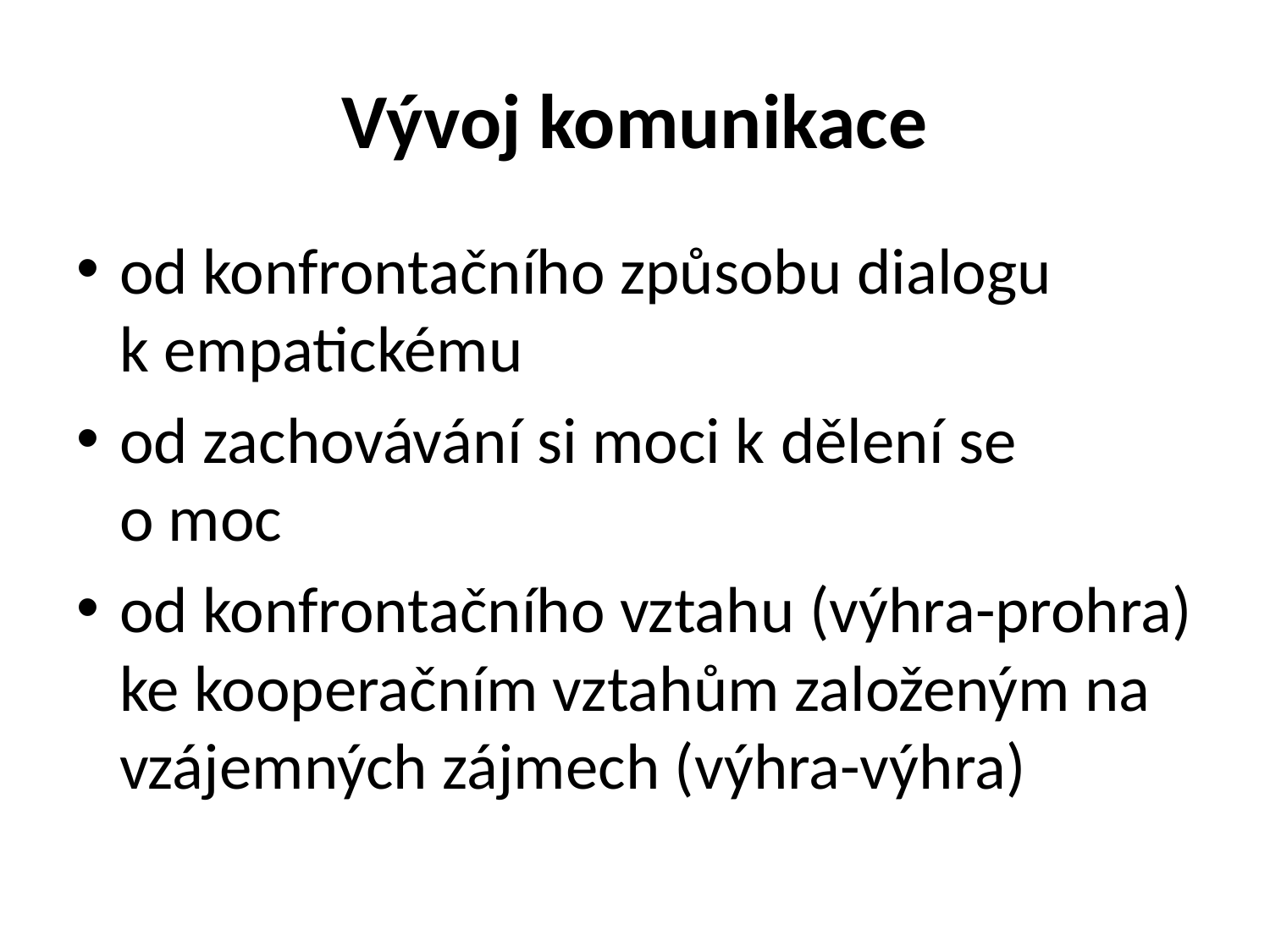

# Vývoj komunikace
od konfrontačního způsobu dialogu k empatickému
od zachovávání si moci k dělení se o moc
od konfrontačního vztahu (výhra-prohra) ke kooperačním vztahům založeným na vzájemných zájmech (výhra-výhra)